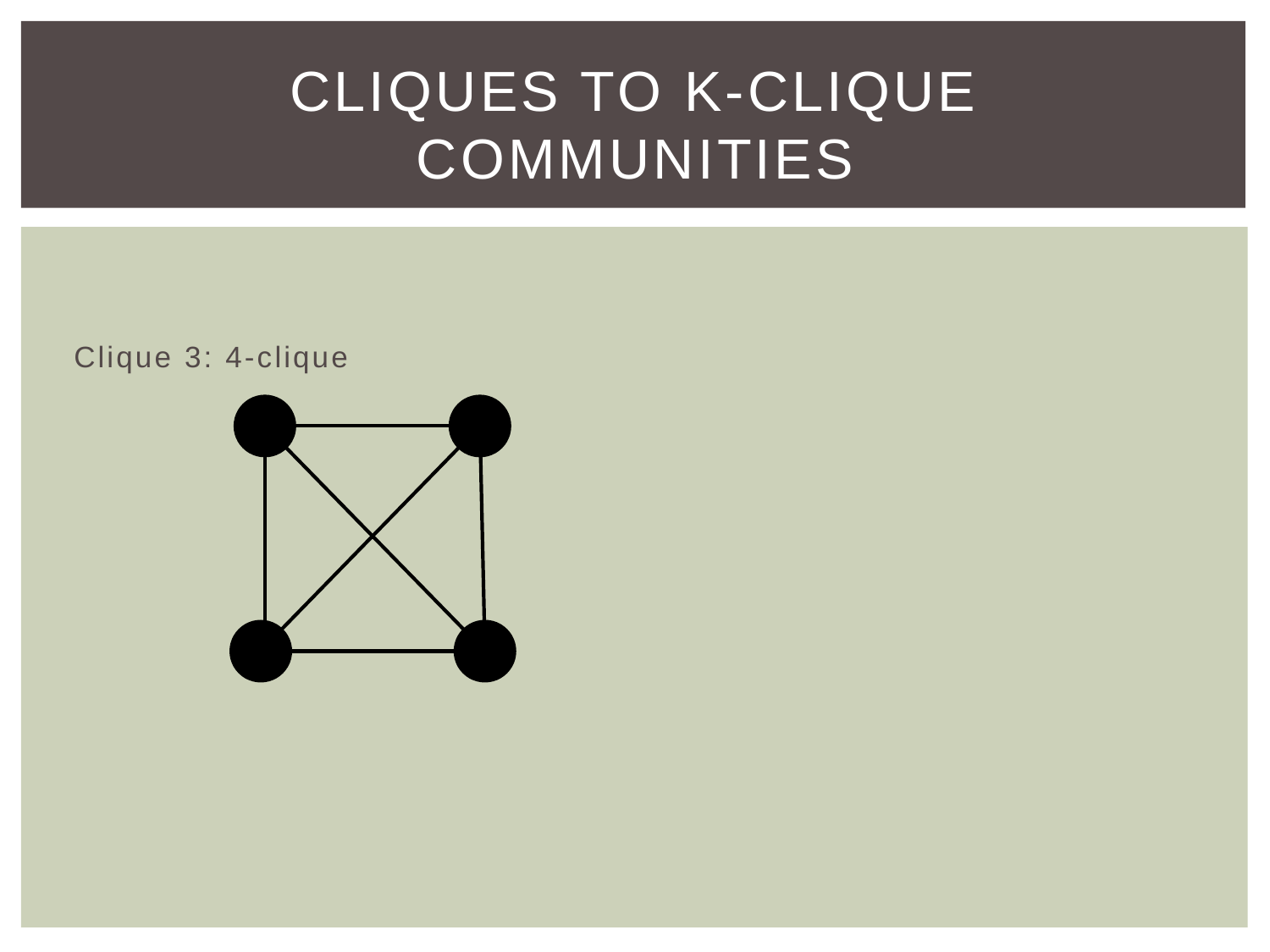

# Cliques to k-Clique Communities
Clique 3: 4-clique